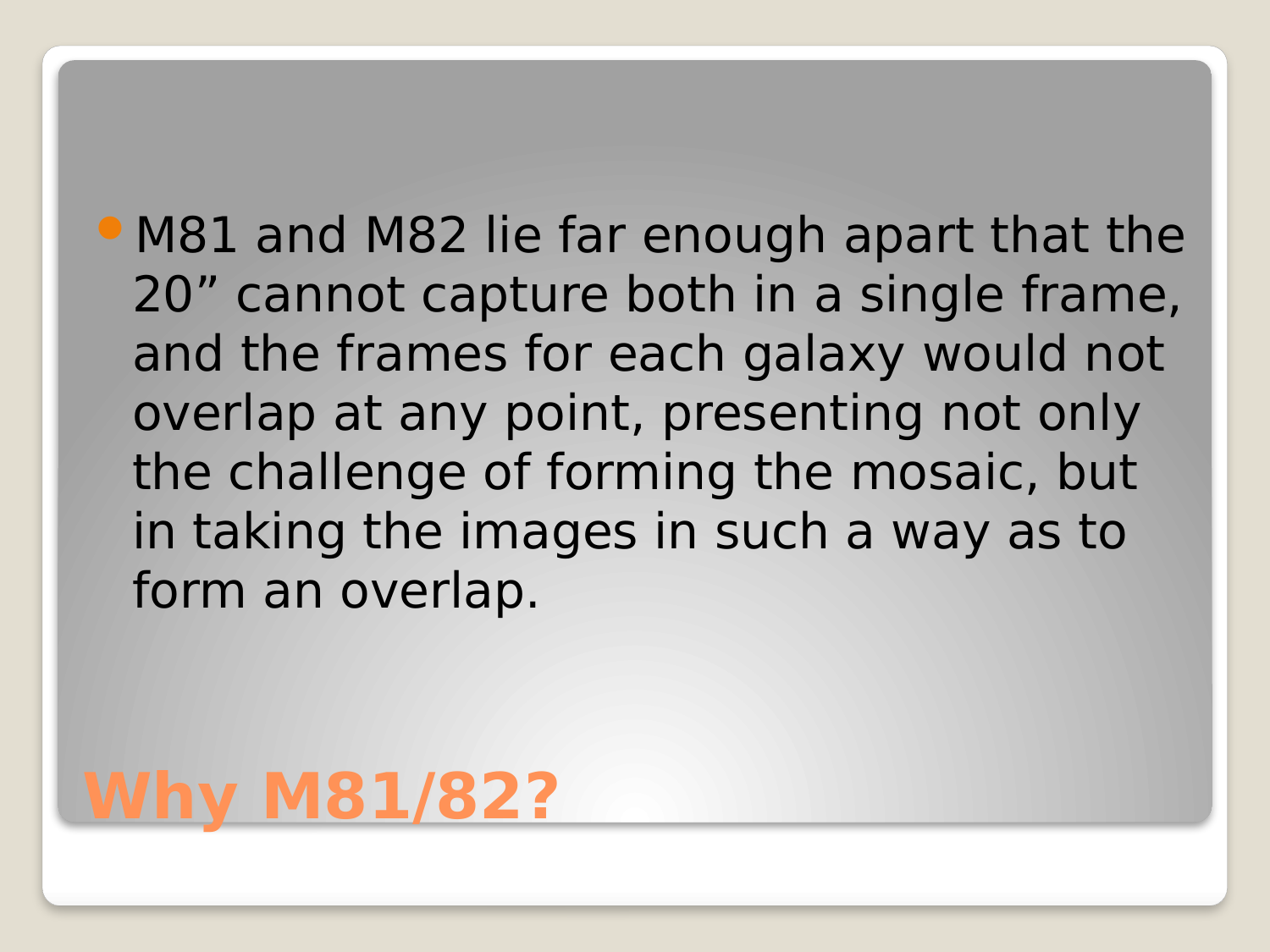

M81 and M82 lie far enough apart that the 20” cannot capture both in a single frame, and the frames for each galaxy would not overlap at any point, presenting not only the challenge of forming the mosaic, but in taking the images in such a way as to form an overlap.
# Why M81/82?